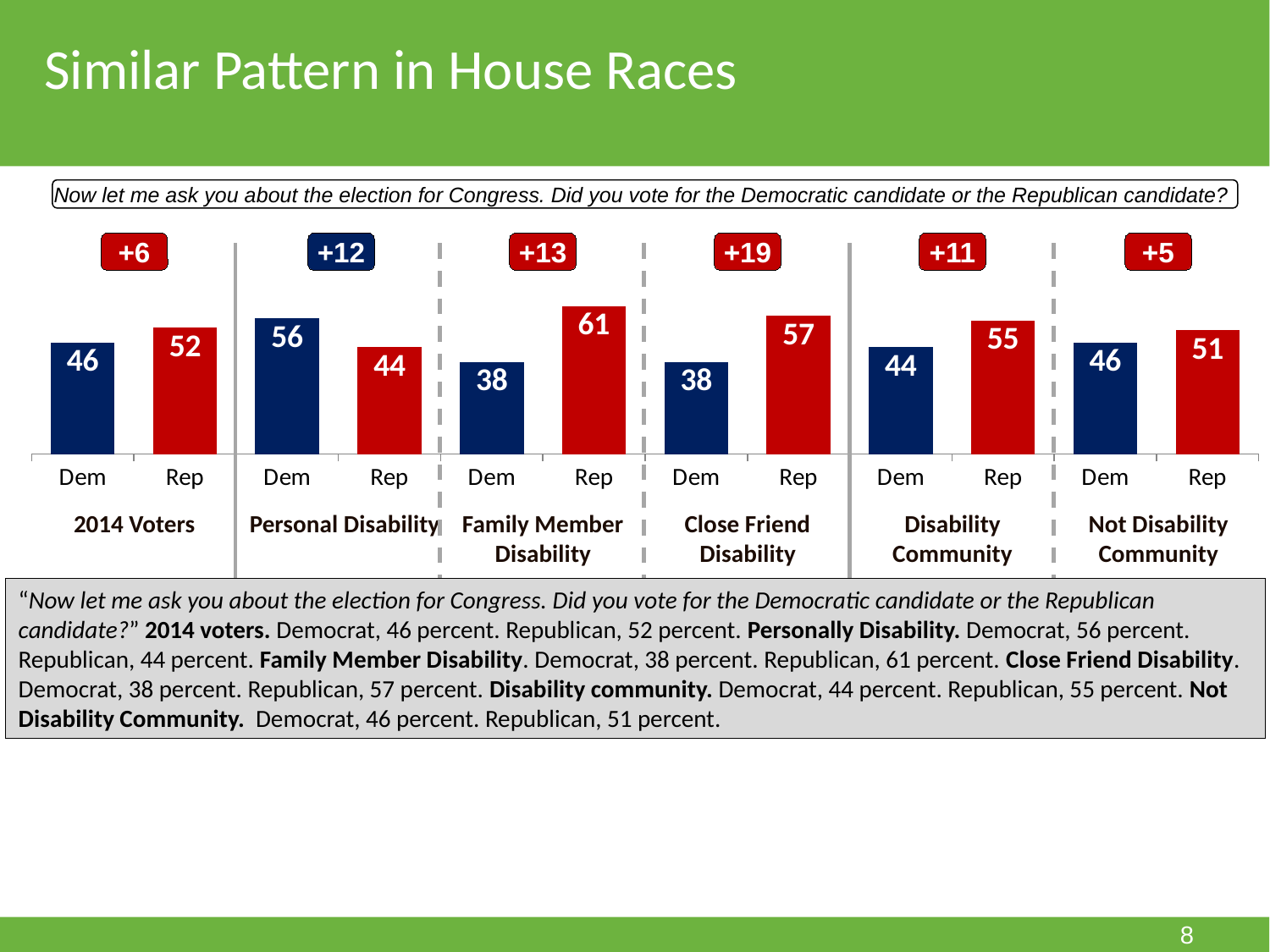

Similar Pattern in House Races
Now let me ask you about the election for Congress. Did you vote for the Democratic candidate or the Republican candidate?

### Chart

| Category | Democrat | Republican |
|---|---|---|
| Dem | 46.0 | None |
| Rep | None | 52.0 |
| Dem | 56.0 | None |
| Rep | None | 44.0 |
| Dem | 38.0 | None |
| Rep | None | 61.0 |
| Dem | 38.0 | None |
| Rep | None | 57.0 |
| Dem | 44.0 | None |
| Rep | None | 55.0 |
| Dem | 46.0 | None |
| Rep | None | 51.0 |
+11
+19
+13
+12
+6
+5
2014 Voters
Personal Disability
Family Member Disability
Close Friend Disability
Disability Community
Not Disability Community
“Now let me ask you about the election for Congress. Did you vote for the Democratic candidate or the Republican candidate?” 2014 voters. Democrat, 46 percent. Republican, 52 percent. Personally Disability. Democrat, 56 percent. Republican, 44 percent. Family Member Disability. Democrat, 38 percent. Republican, 61 percent. Close Friend Disability. Democrat, 38 percent. Republican, 57 percent. Disability community. Democrat, 44 percent. Republican, 55 percent. Not Disability Community.  Democrat, 46 percent. Republican, 51 percent.
8